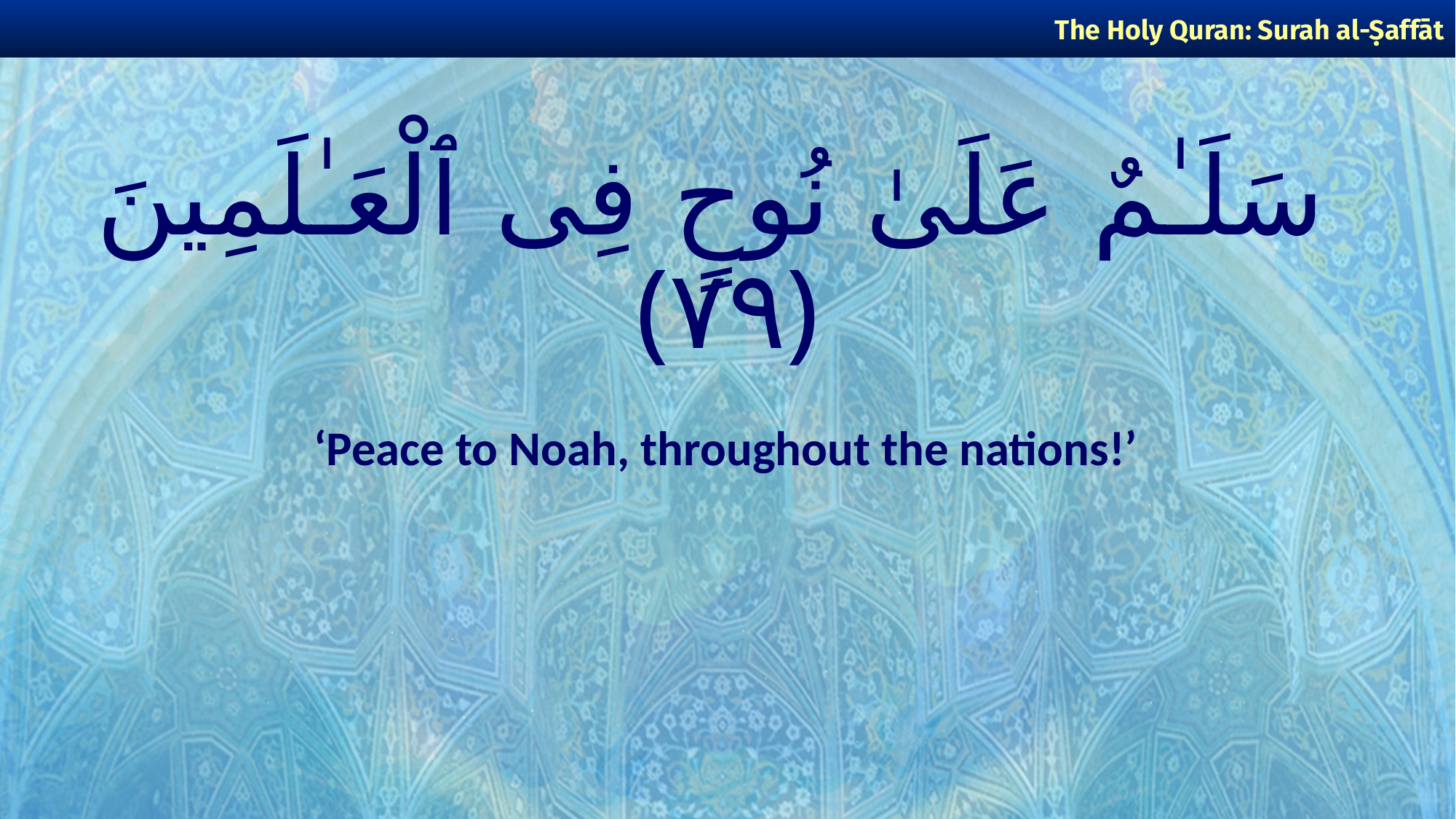

The Holy Quran: Surah al-Ṣaffāt
# سَلَـٰمٌ عَلَىٰ نُوحٍ فِى ٱلْعَـٰلَمِينَ ﴿٧٩﴾
‘Peace to Noah, throughout the nations!’